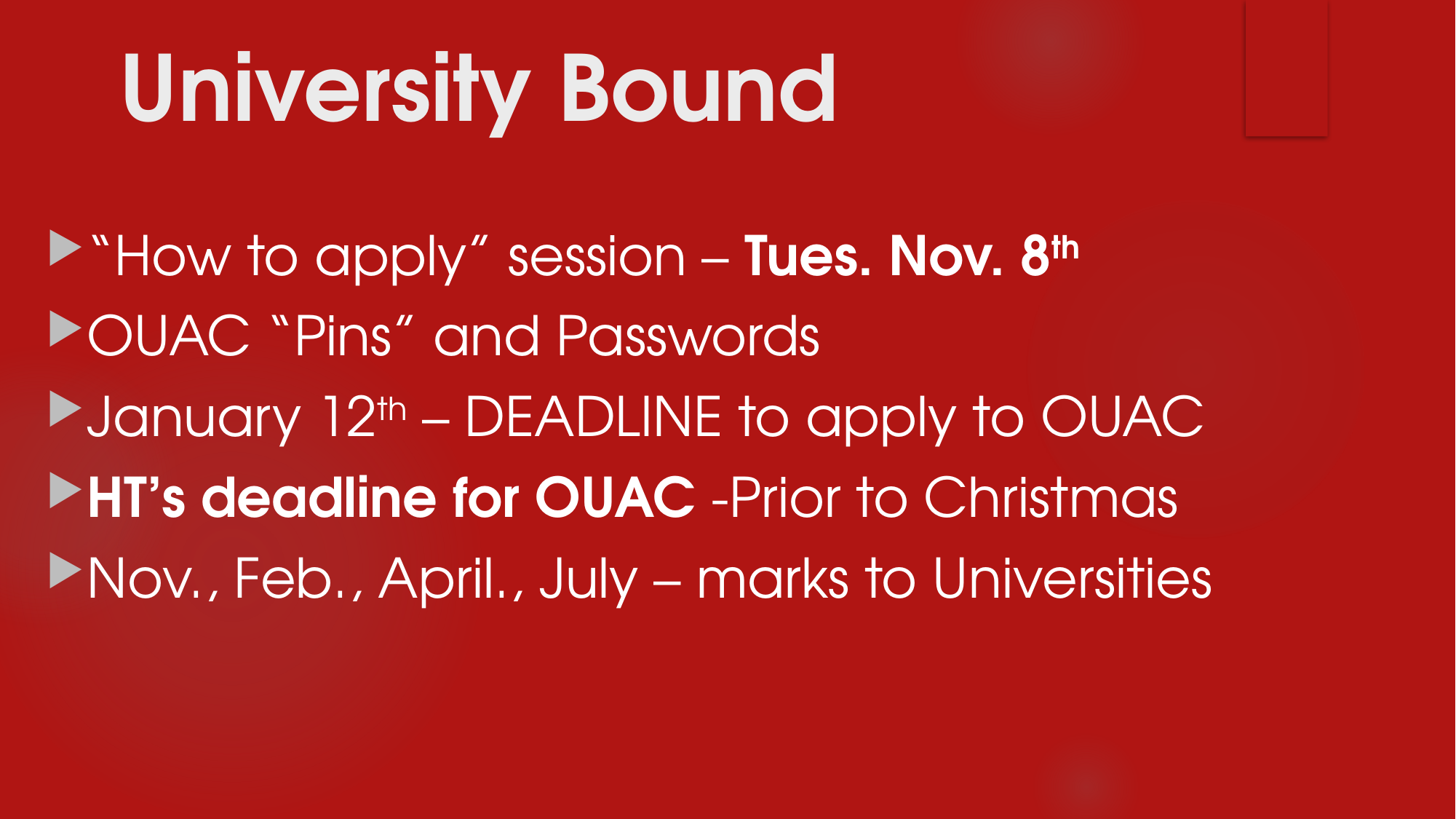

# University Bound
“How to apply” session – Tues. Nov. 8th
OUAC “Pins” and Passwords
January 12th – DEADLINE to apply to OUAC
HT’s deadline for OUAC -Prior to Christmas
Nov., Feb., April., July – marks to Universities